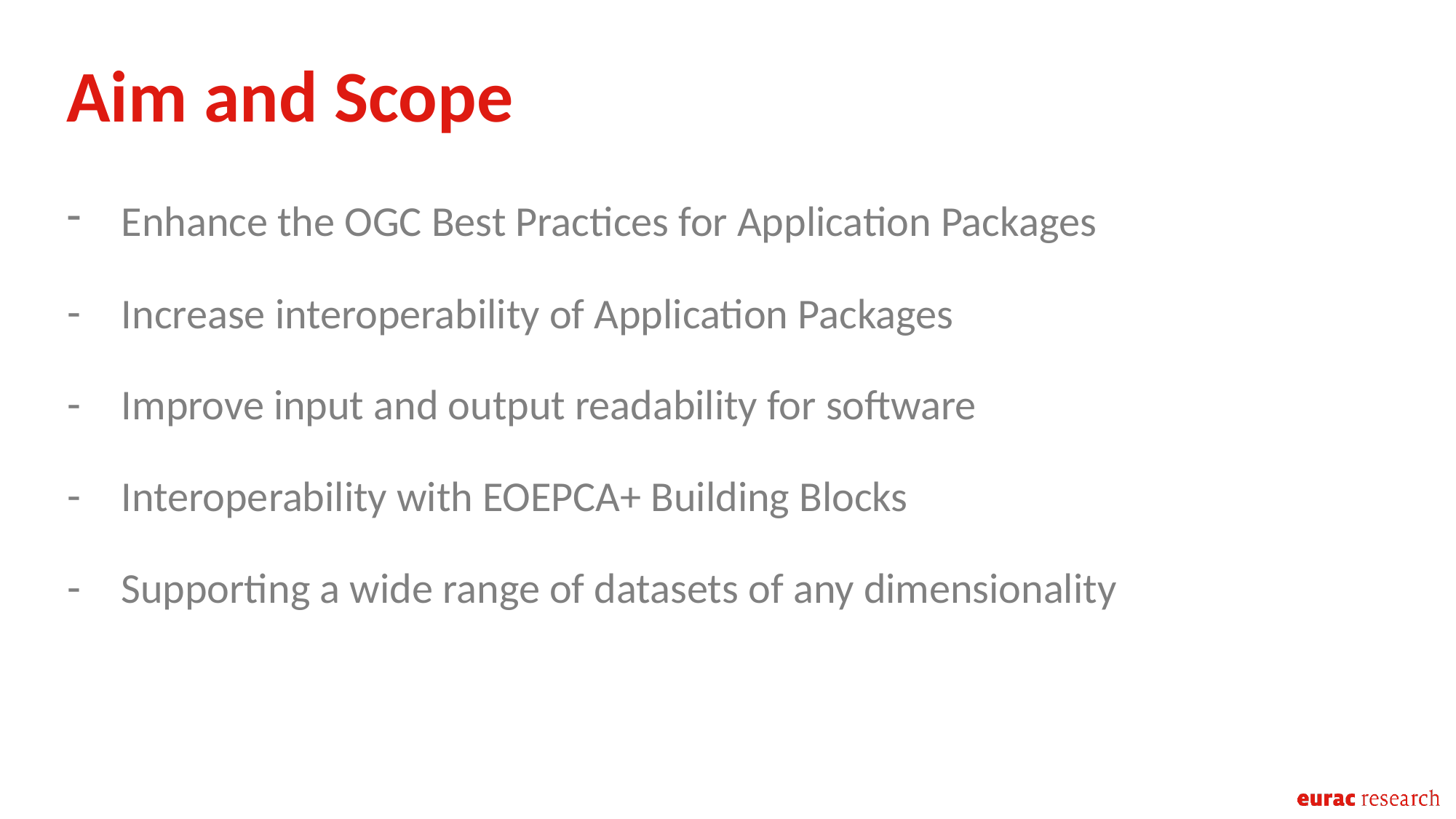

Aim and Scope
Enhance the OGC Best Practices for Application Packages

Increase interoperability of Application Packages

Improve input and output readability for software

Interoperability with EOEPCA+ Building Blocks

Supporting a wide range of datasets of any dimensionality